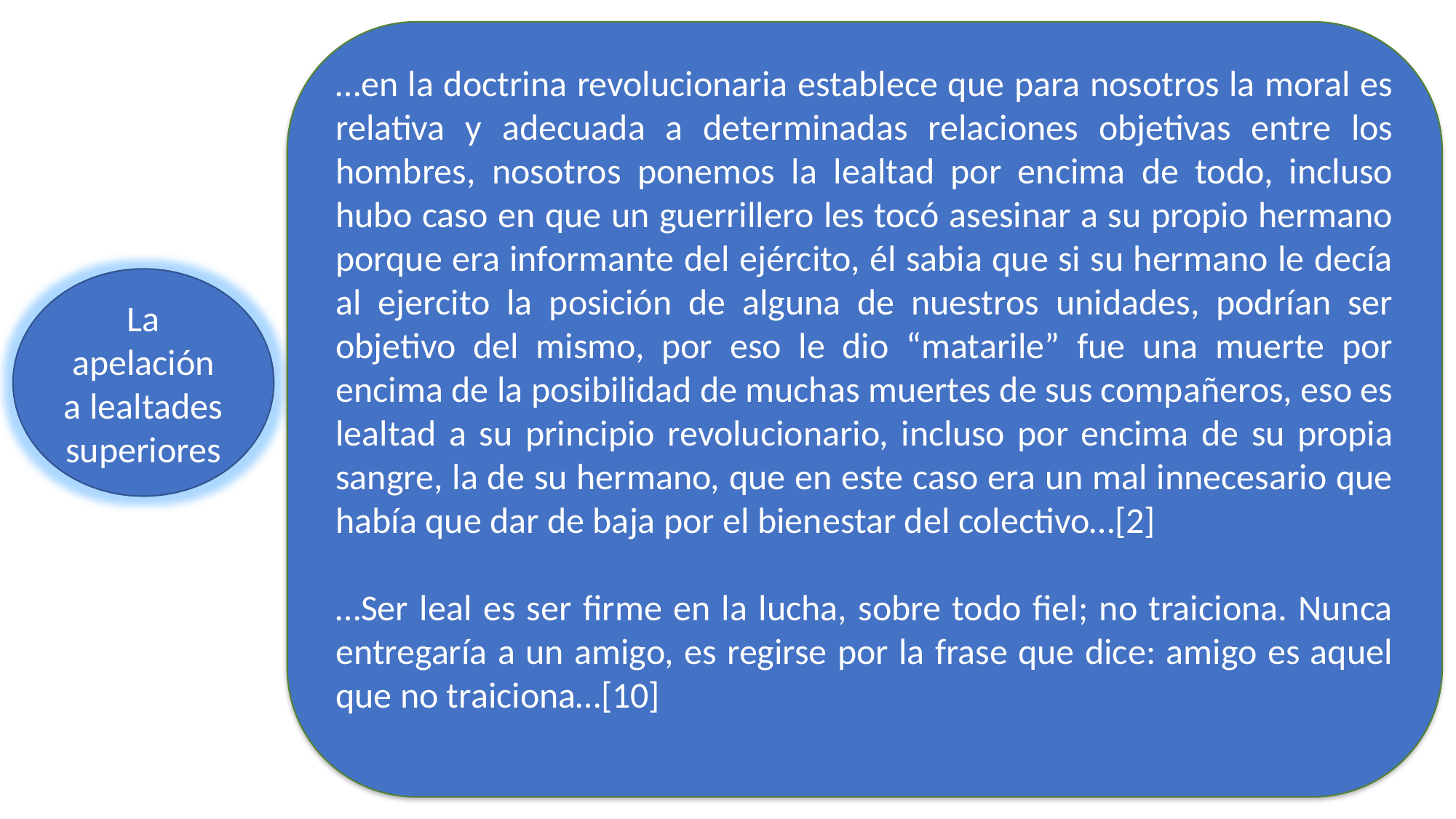

…en la doctrina revolucionaria establece que para nosotros la moral es relativa y adecuada a determinadas relaciones objetivas entre los hombres, nosotros ponemos la lealtad por encima de todo, incluso hubo caso en que un guerrillero les tocó asesinar a su propio hermano porque era informante del ejército, él sabia que si su hermano le decía al ejercito la posición de alguna de nuestros unidades, podrían ser objetivo del mismo, por eso le dio “matarile” fue una muerte por encima de la posibilidad de muchas muertes de sus compañeros, eso es lealtad a su principio revolucionario, incluso por encima de su propia sangre, la de su hermano, que en este caso era un mal innecesario que había que dar de baja por el bienestar del colectivo…[2]

…Ser leal es ser firme en la lucha, sobre todo fiel; no traiciona. Nunca entregaría a un amigo, es regirse por la frase que dice: amigo es aquel que no traiciona…[10]

La apelación a lealtades superiores